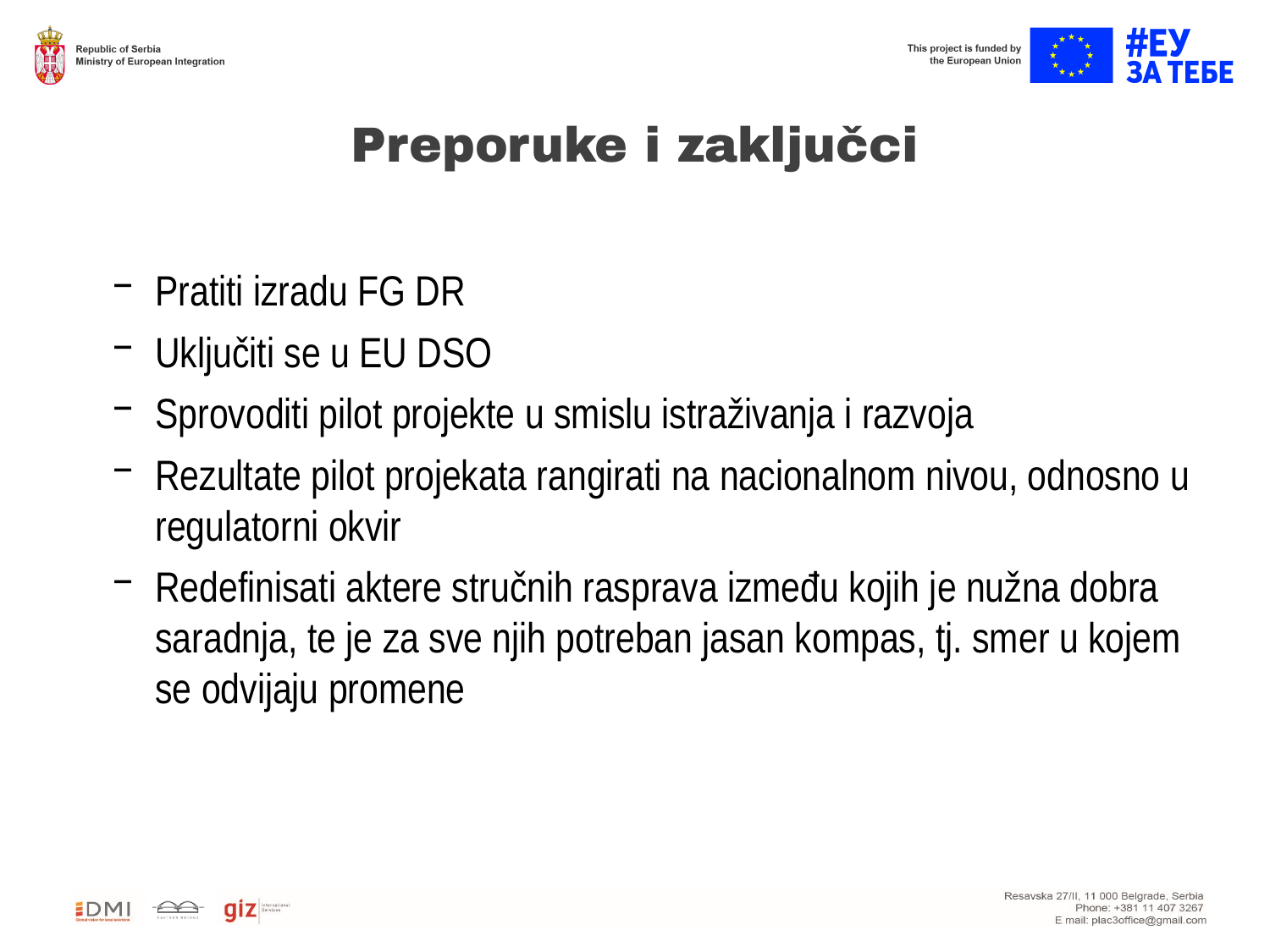

# Preporuke i zaključci

Pratiti izradu FG DR
Uključiti se u EU DSO
Sprovoditi pilot projekte u smislu istraživanja i razvoja
Rezultate pilot projekata rangirati na nacionalnom nivou, odnosno u regulatorni okvir
Redefinisati aktere stručnih rasprava između kojih je nužna dobra saradnja, te je za sve njih potreban jasan kompas, tj. smer u kojem se odvijaju promene